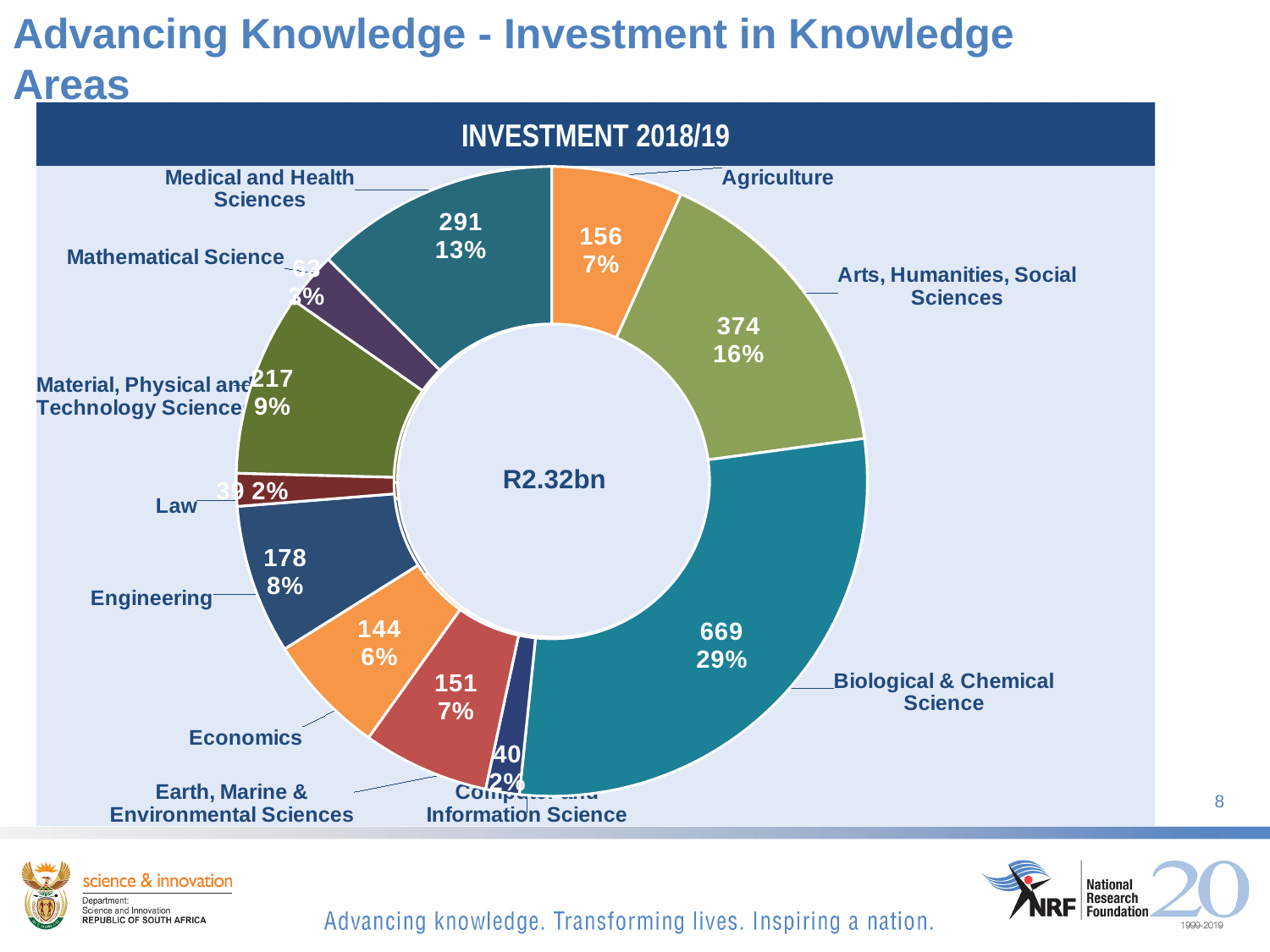

# Advancing Knowledge - Investment in Knowledge Areas
INVESTMENT 2018/19

### Chart

| Category | Total |
|---|---|
| Agriculture | 156.0 |
| Arts, Humanities, Social Sciences | 374.0 |
| Biological & Chemical Science | 669.0 |
| Computer and Information Science | 40.0 |
| Earth, Marine & Environmental Sciences | 151.0 |
| Economics | 144.0 |
| Engineering | 178.0 |
| Law | 39.0 |
| Material, Physical and Technology Sciences | 217.0 |
| Mathematical Science | 63.0 |
| Medical and Health Sciences | 291.0 |

### Chart

| Category | Total |
|---|---|
| Agriculture | 175.11296016999995 |
| Arts, Humanities, Social Sciences | 380.31791582000005 |
| Biological & Chemical Science | 694.5246642 |
| Computer and Information Science | 39.39241858 |
| Earth, Marine & Environmental Sciences | 171.80635528 |
| Economics | 143.53441682 |
| Engineering | 203.94409408999996 |
| Law | 39.56069038 |
| Material, Physical and Technology Sciences | 252.53972640999993 |
| Mathematical Science | 70.79784972 |
| Medical and Health Sciences | 299.23364788000004 |
R2.32bn
8